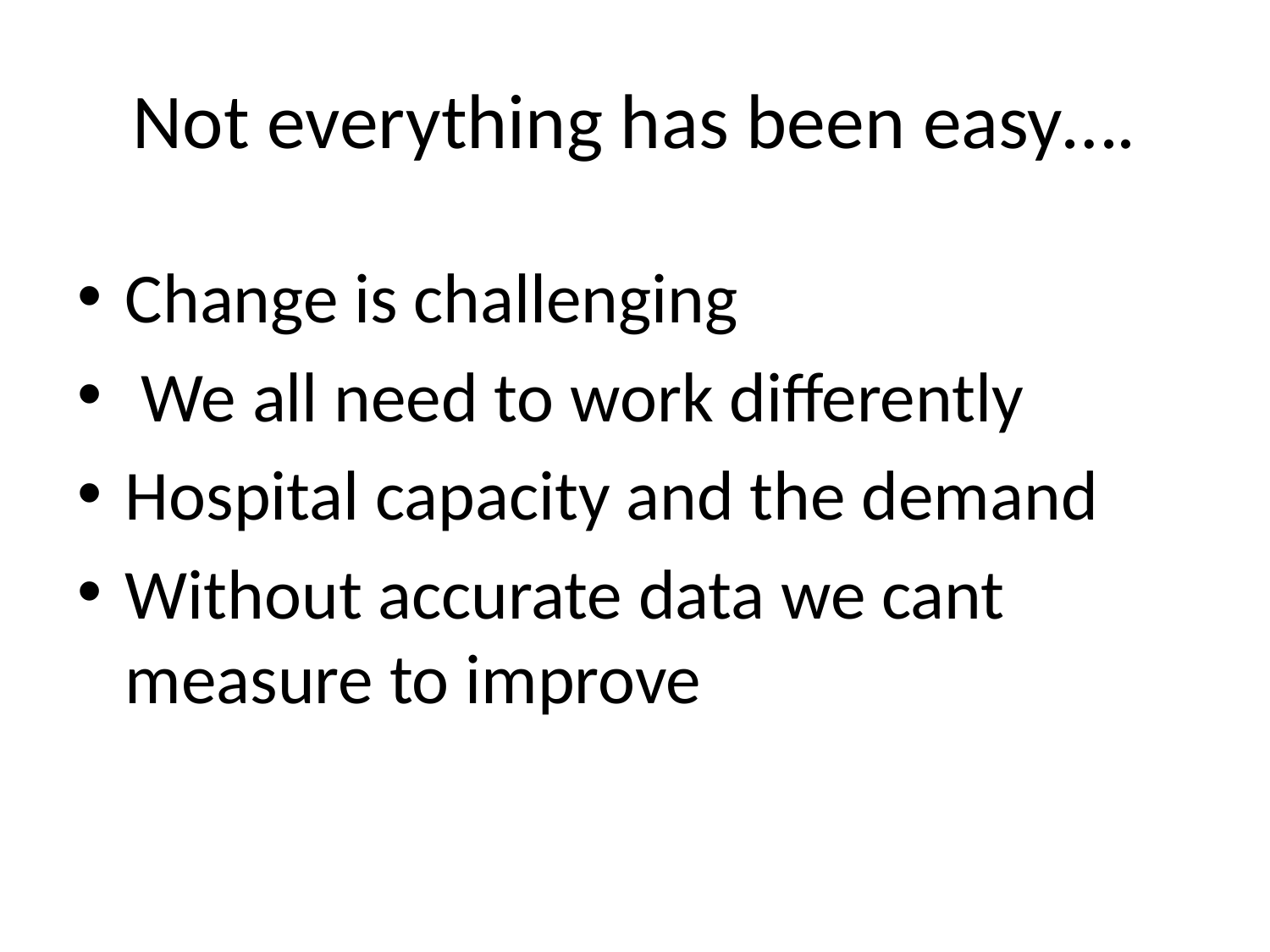

# Not everything has been easy….
Change is challenging
 We all need to work differently
Hospital capacity and the demand
Without accurate data we cant measure to improve